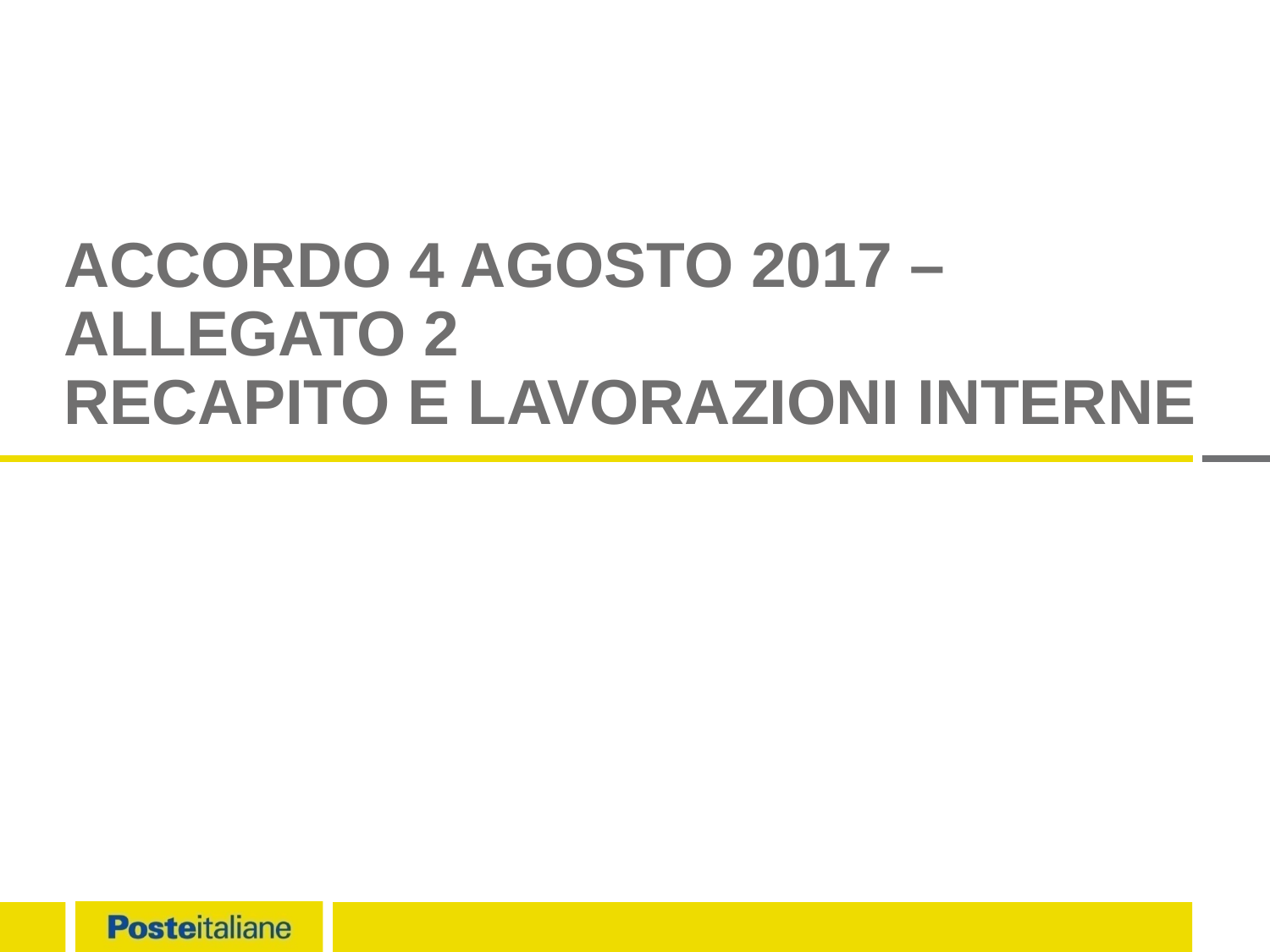

# Accordo 4 agosto 2017 – Allegato 2 RECAPITO E LAVORAZIONI INTERNE
1
1